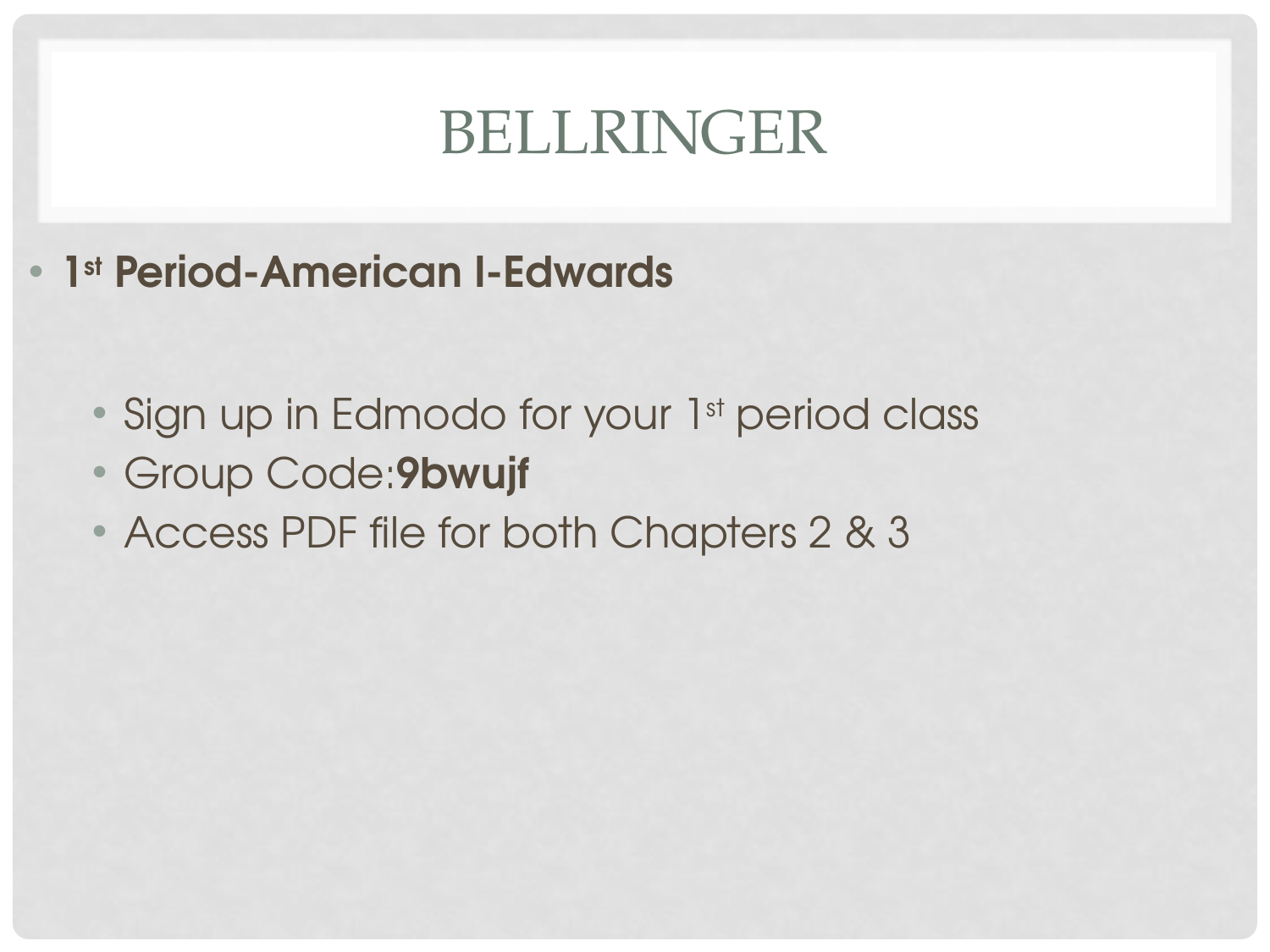

# Bellringer
1st Period-American I-Edwards
Sign up in Edmodo for your 1st period class
Group Code:9bwujf
Access PDF file for both Chapters 2 & 3